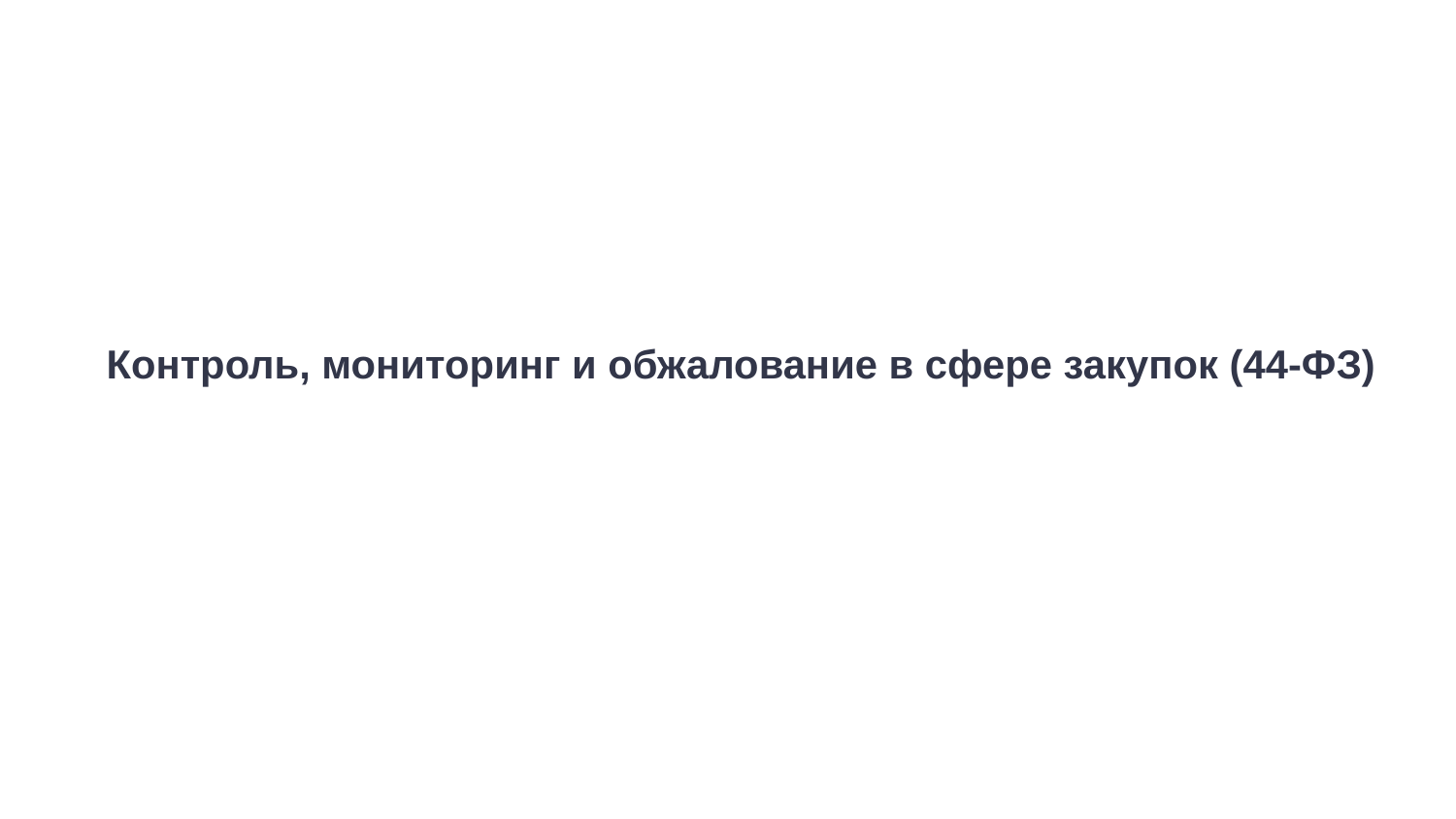

# Контроль, мониторинг и обжалование в сфере закупок (44-ФЗ)